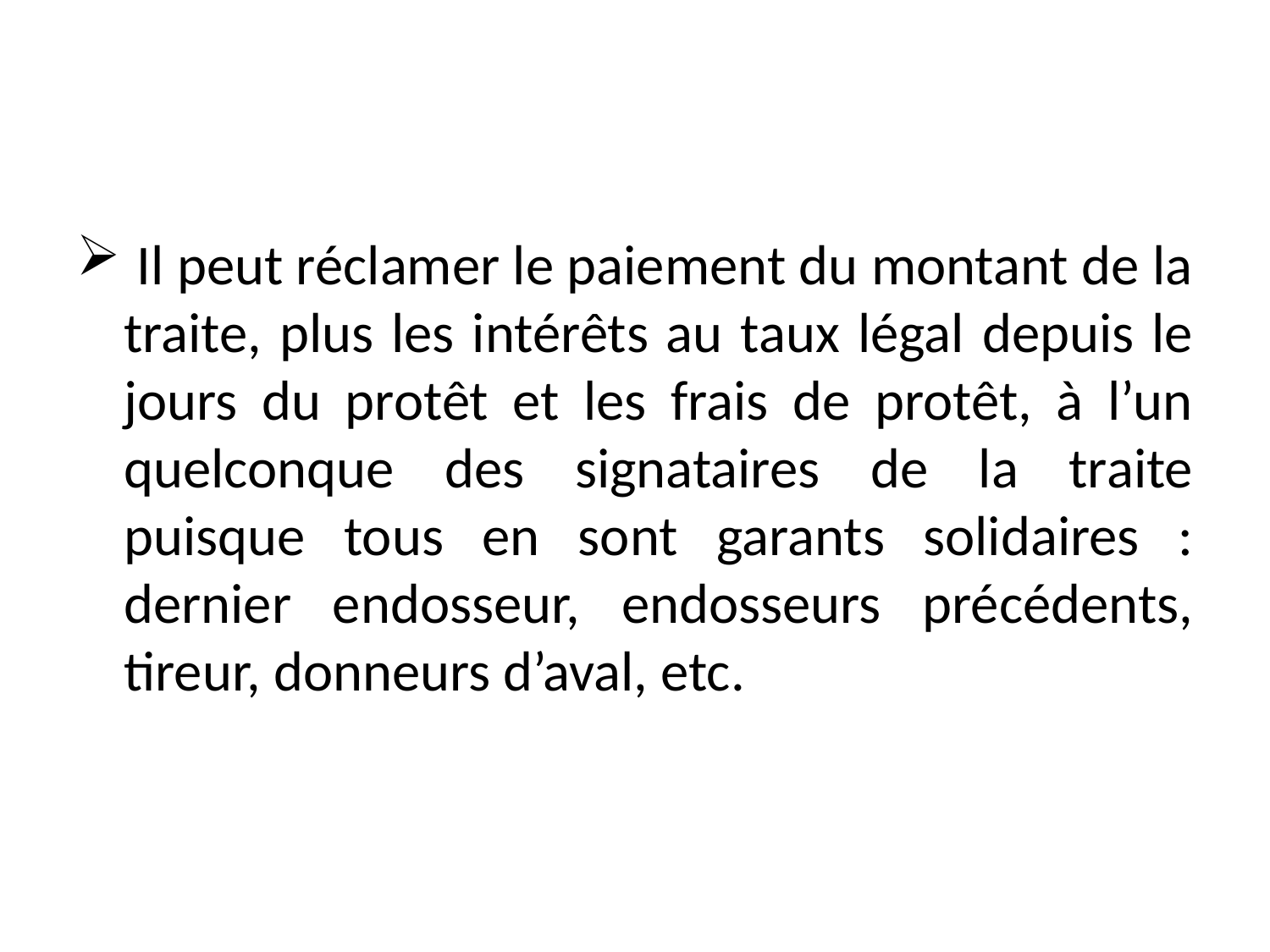

#
 Il peut réclamer le paiement du montant de la traite, plus les intérêts au taux légal depuis le jours du protêt et les frais de protêt, à l’un quelconque des signataires de la traite puisque tous en sont garants solidaires : dernier endosseur, endosseurs précédents, tireur, donneurs d’aval, etc.